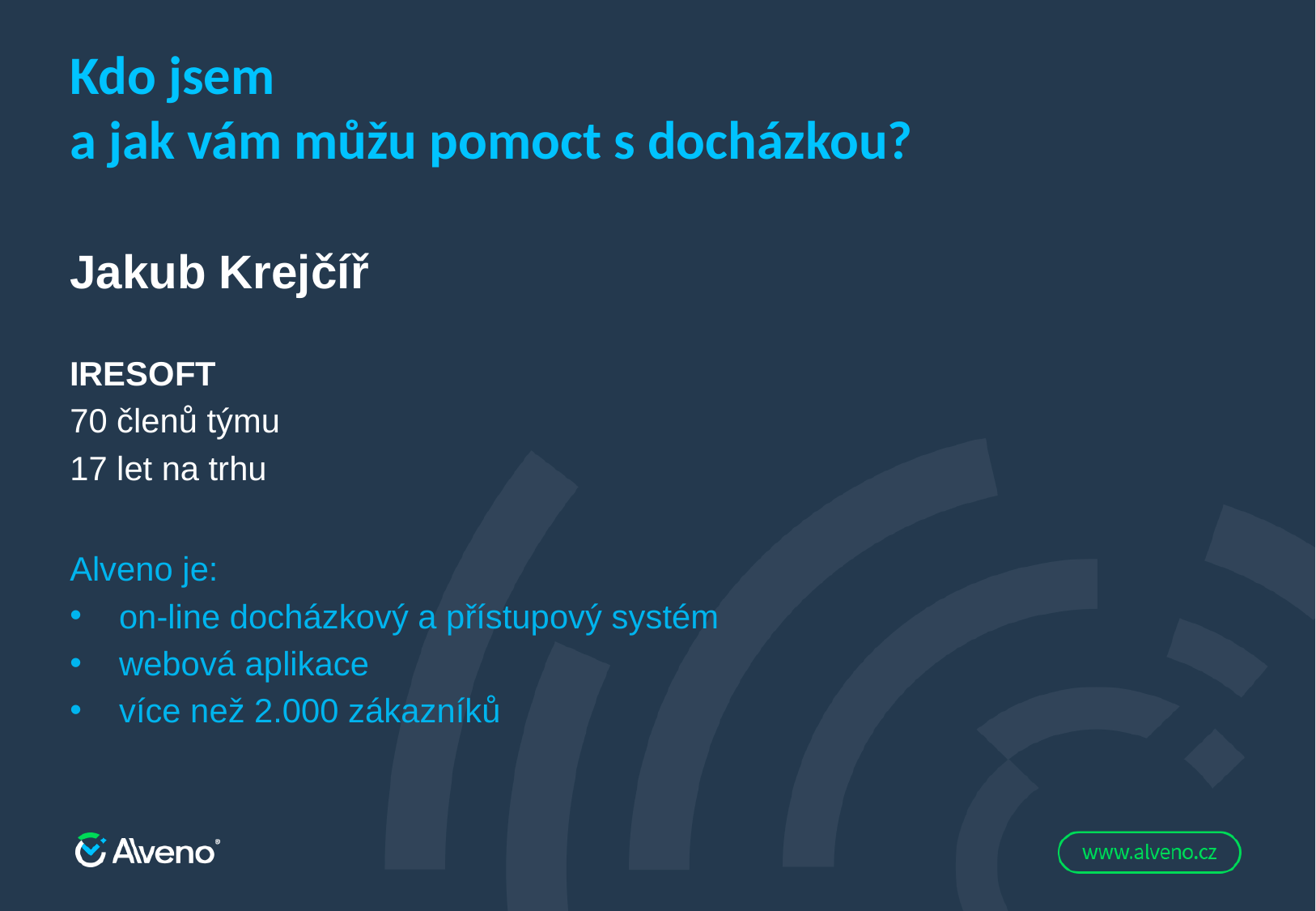

Kdo jsem
a jak vám můžu pomoct s docházkou?
Jakub Krejčíř

IRESOFT
70 členů týmu
17 let na trhu
Alveno je:
on-line docházkový a přístupový systém
webová aplikace
více než 2.000 zákazníků